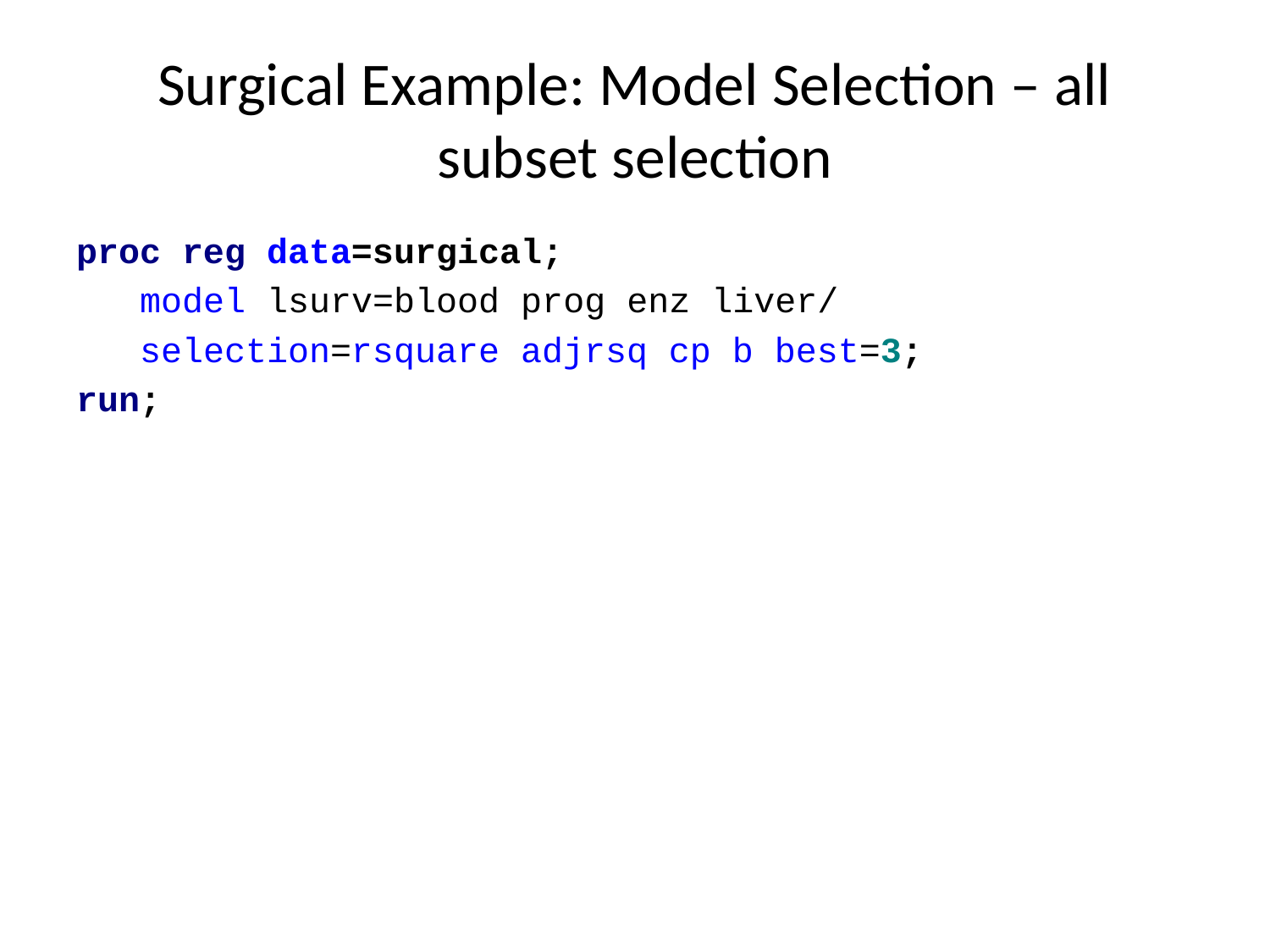

# Surgical Example: Model Selection – all subset selection
proc reg data=surgical;
   model lsurv=blood prog enz liver/
   selection=rsquare adjrsq cp b best=3;
run;